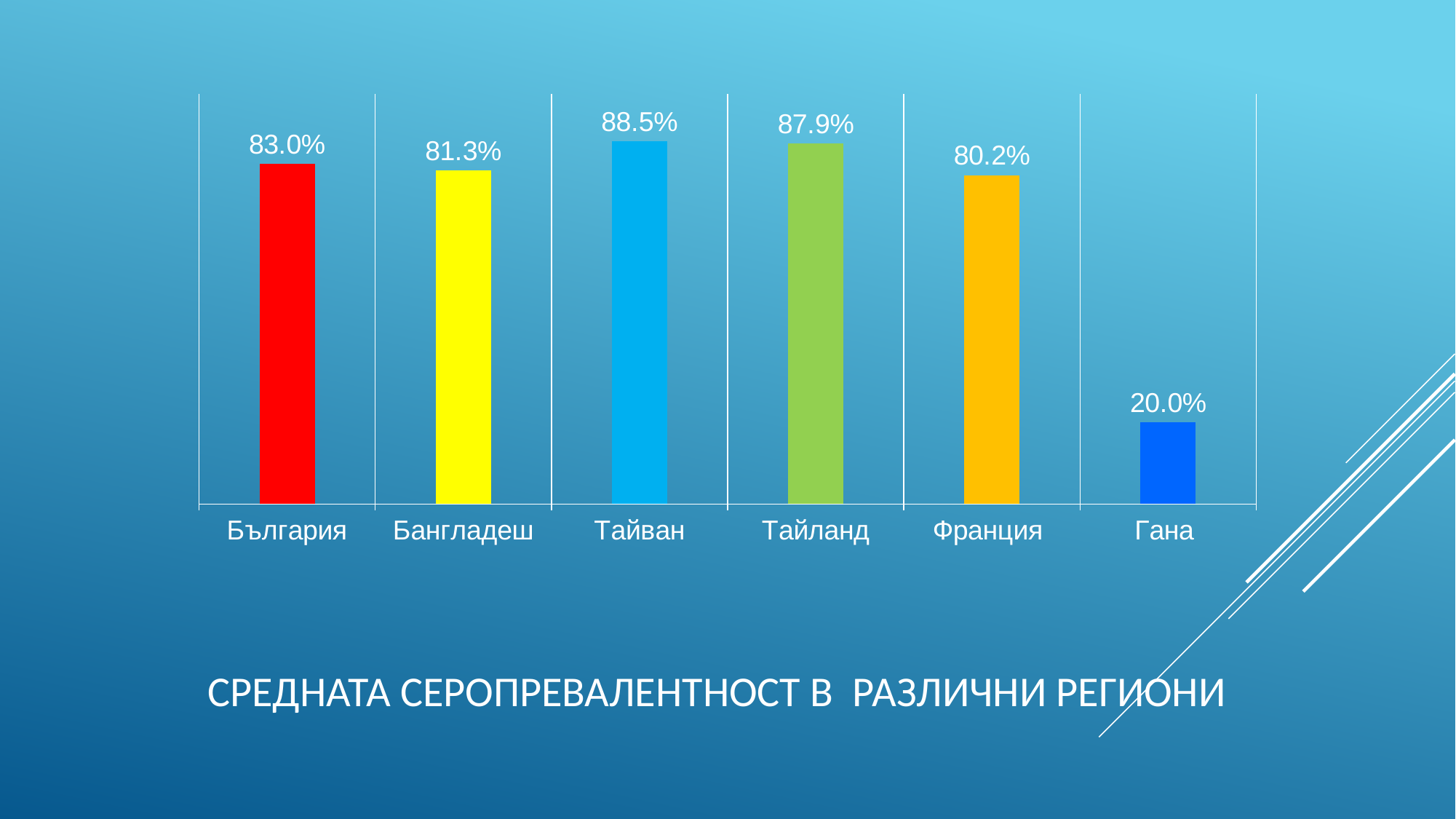

### Chart

| Category |  |
|---|---|
| България | 0.83 |
| Бангладеш | 0.813 |
| Тайван | 0.885 |
| Тайланд | 0.879 |
| Франция  | 0.802 |
| Гана  | 0.2 |
# средната серопревалентност в  различни региони